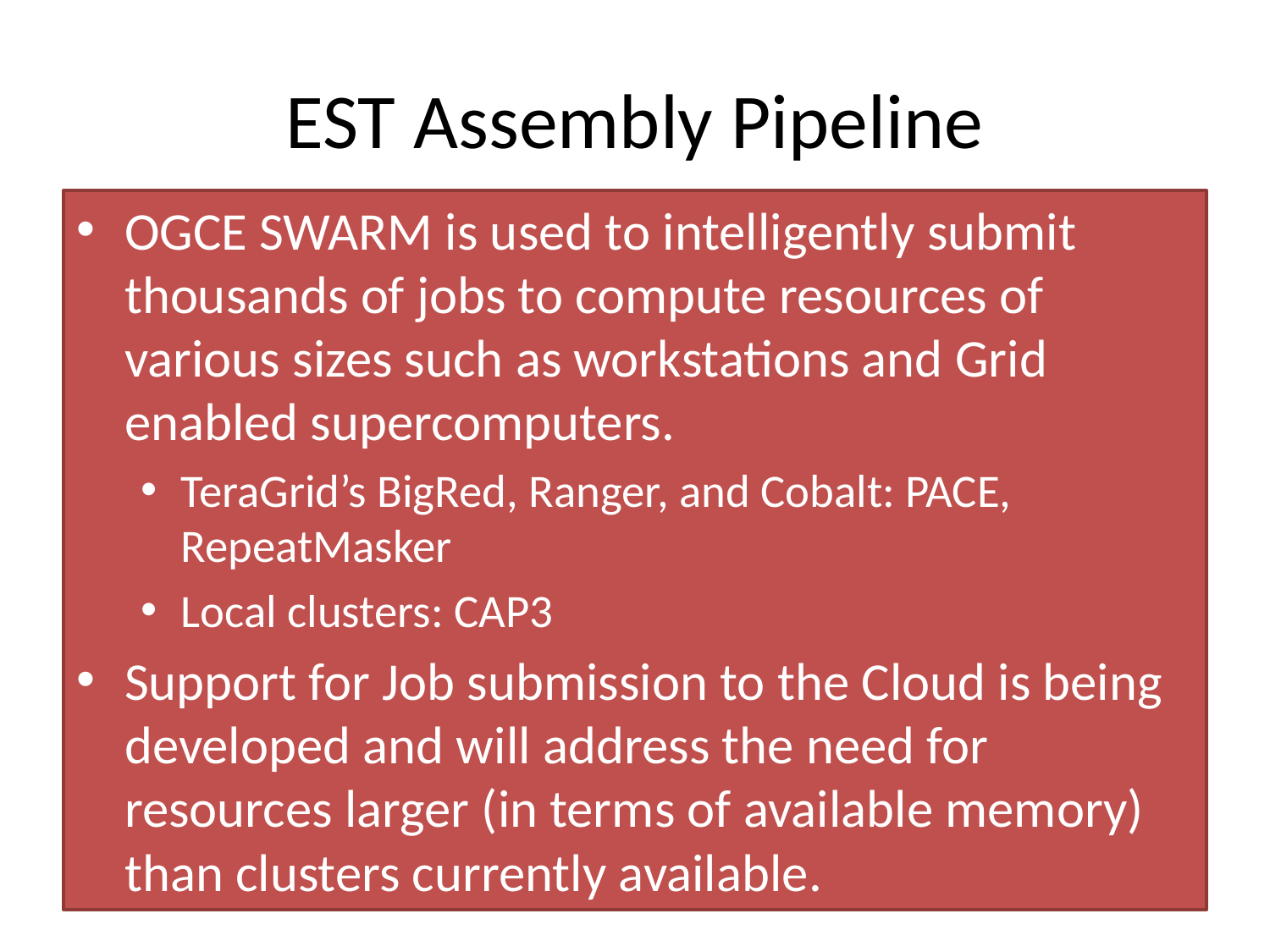

# EST Assembly Pipeline
OGCE SWARM is used to intelligently submit thousands of jobs to compute resources of various sizes such as workstations and Grid enabled supercomputers.
TeraGrid’s BigRed, Ranger, and Cobalt: PACE, RepeatMasker
Local clusters: CAP3
Support for Job submission to the Cloud is being developed and will address the need for resources larger (in terms of available memory) than clusters currently available.